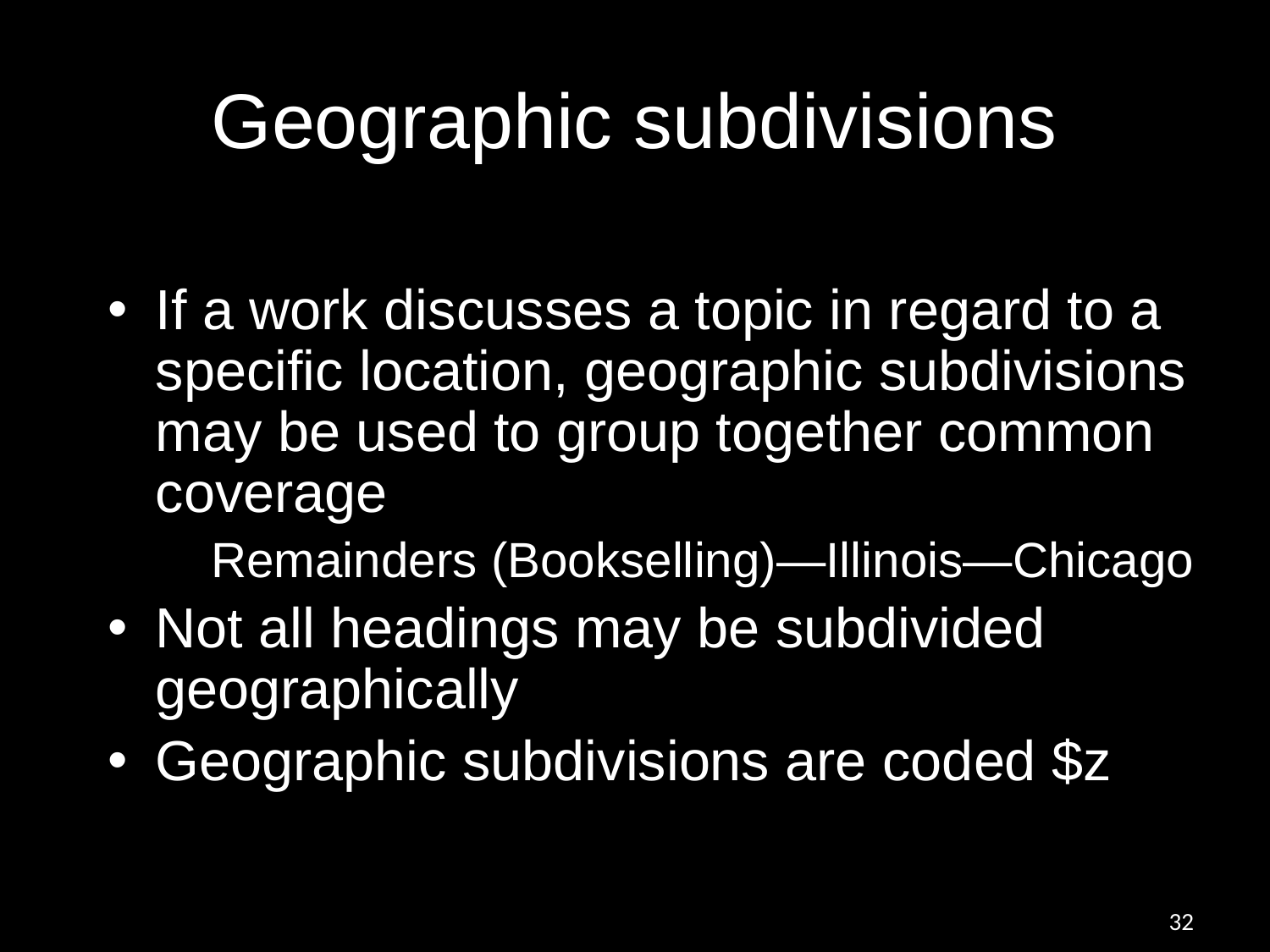

# Geographic subdivisions
If a work discusses a topic in regard to a specific location, geographic subdivisions may be used to group together common coverage
	Remainders (Bookselling)—Illinois—Chicago
Not all headings may be subdivided geographically
Geographic subdivisions are coded $z
32